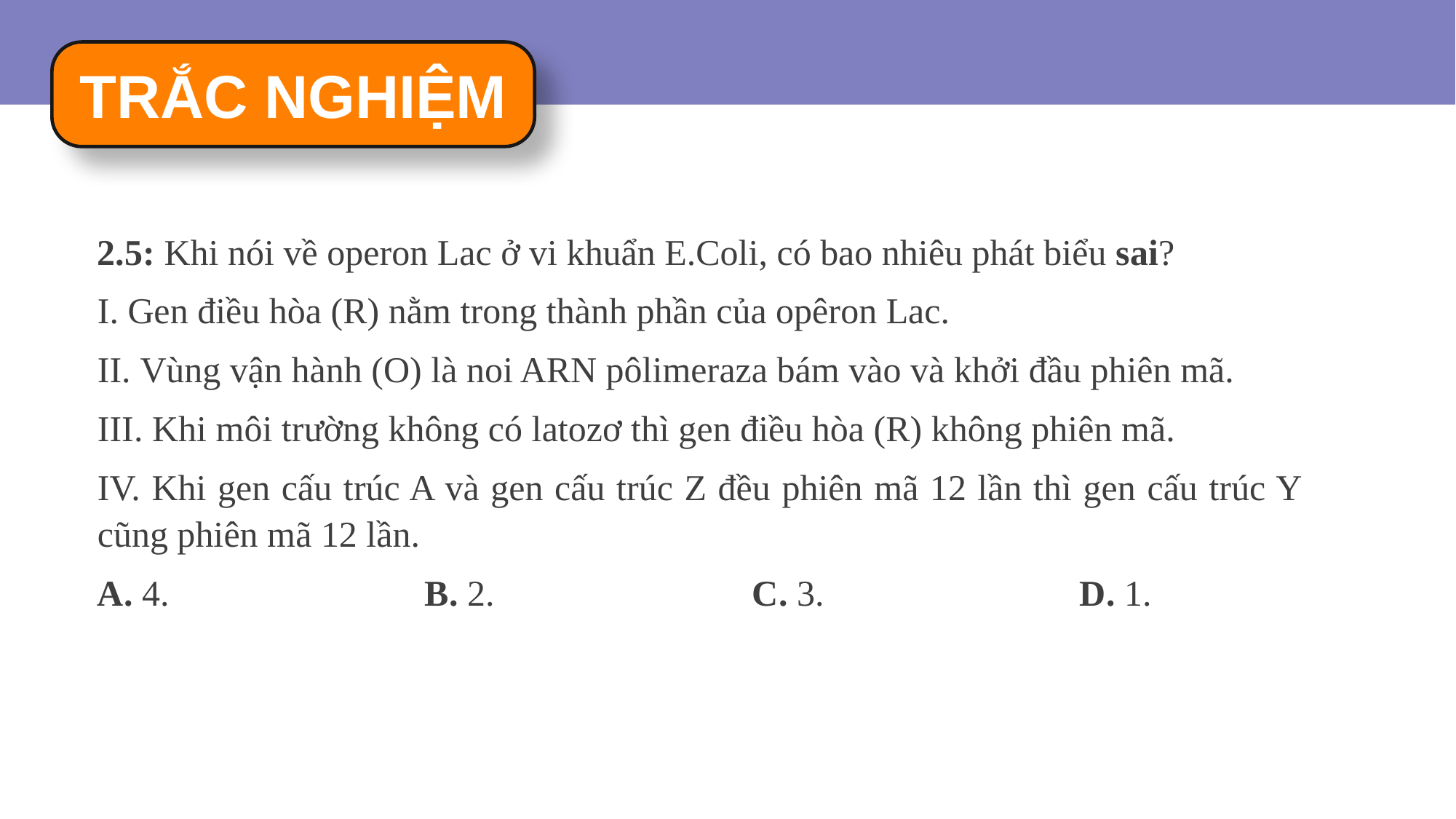

TRẮC NGHIỆM
2.5: Khi nói về operon Lac ở vi khuẩn E.Coli, có bao nhiêu phát biểu sai?
I. Gen điều hòa (R) nằm trong thành phần của opêron Lac.
II. Vùng vận hành (O) là noi ARN pôlimeraza bám vào và khởi đầu phiên mã.
III. Khi môi trường không có latozơ thì gen điều hòa (R) không phiên mã.
IV. Khi gen cấu trúc A và gen cấu trúc Z đều phiên mã 12 lần thì gen cấu trúc Y cũng phiên mã 12 lần.
A. 4. 			B. 2. 			C. 3. 			D. 1.